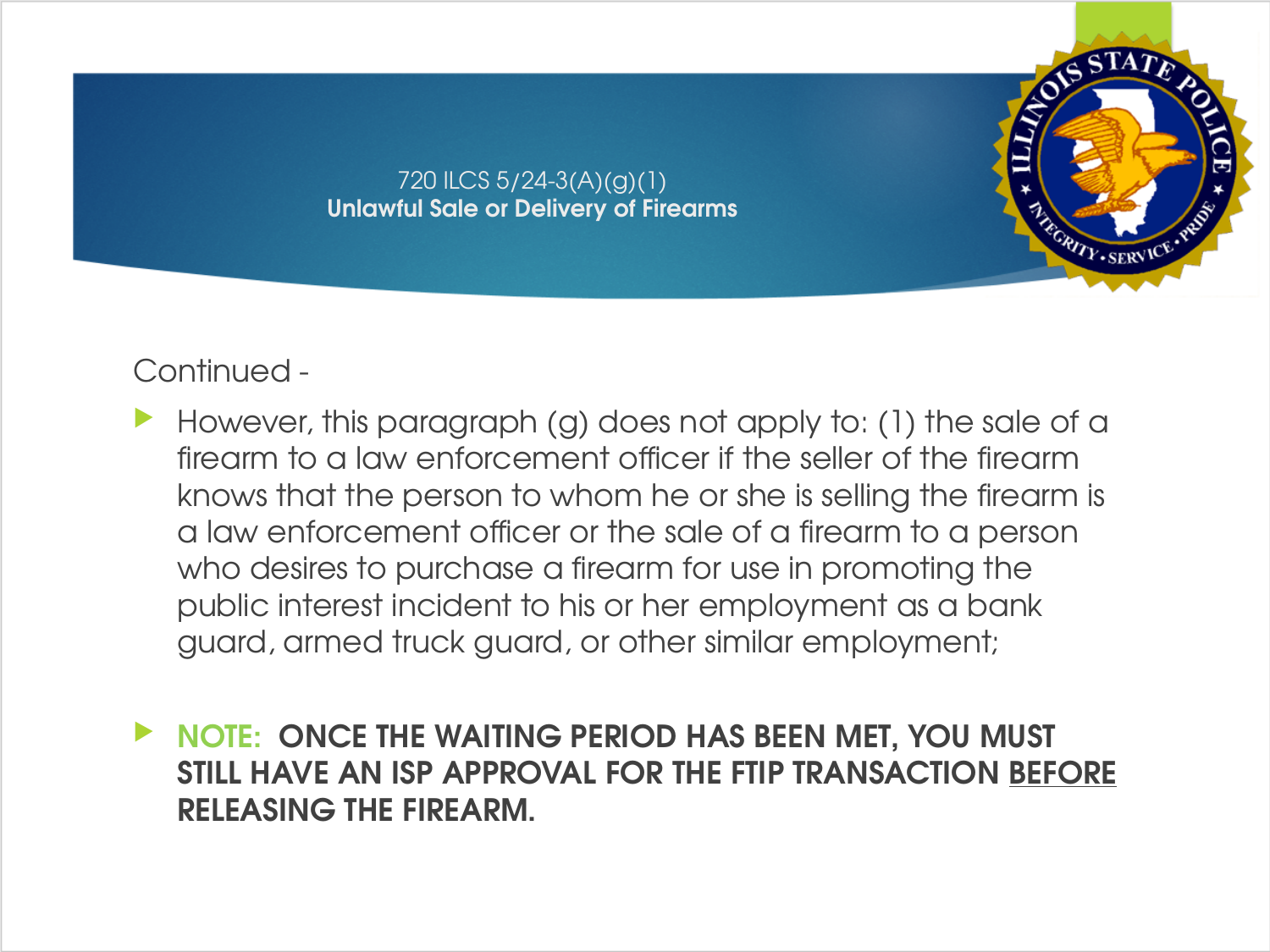

# 720 ILCS 5/24-3(A)(g)(1) Unlawful Sale or Delivery of Firearms
Continued -
However, this paragraph (g) does not apply to: (1) the sale of a firearm to a law enforcement officer if the seller of the firearm knows that the person to whom he or she is selling the firearm is a law enforcement officer or the sale of a firearm to a person who desires to purchase a firearm for use in promoting the public interest incident to his or her employment as a bank guard, armed truck guard, or other similar employment;

NOTE:  ONCE THE WAITING PERIOD HAS BEEN MET, YOU MUST STILL HAVE AN ISP APPROVAL FOR THE FTIP TRANSACTION BEFORE RELEASING THE FIREARM.